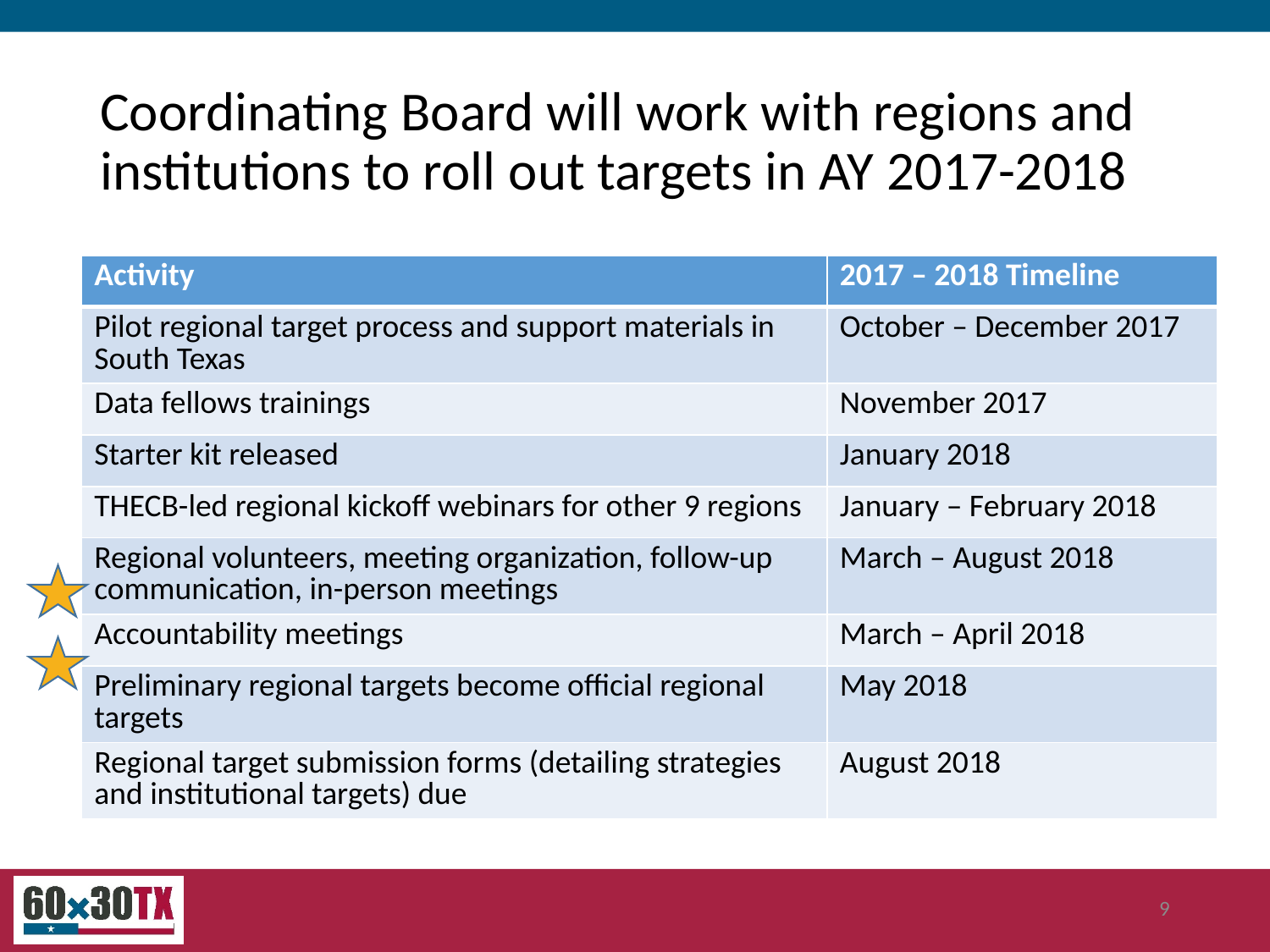

# Coordinating Board will work with regions and institutions to roll out targets in AY 2017-2018
| Activity | 2017 – 2018 Timeline |
| --- | --- |
| Pilot regional target process and support materials in South Texas | October – December 2017 |
| Data fellows trainings | November 2017 |
| Starter kit released | January 2018 |
| THECB-led regional kickoff webinars for other 9 regions | January – February 2018 |
| Regional volunteers, meeting organization, follow-up communication, in-person meetings | March – August 2018 |
| Accountability meetings | March – April 2018 |
| Preliminary regional targets become official regional targets | May 2018 |
| Regional target submission forms (detailing strategies and institutional targets) due | August 2018 |

9